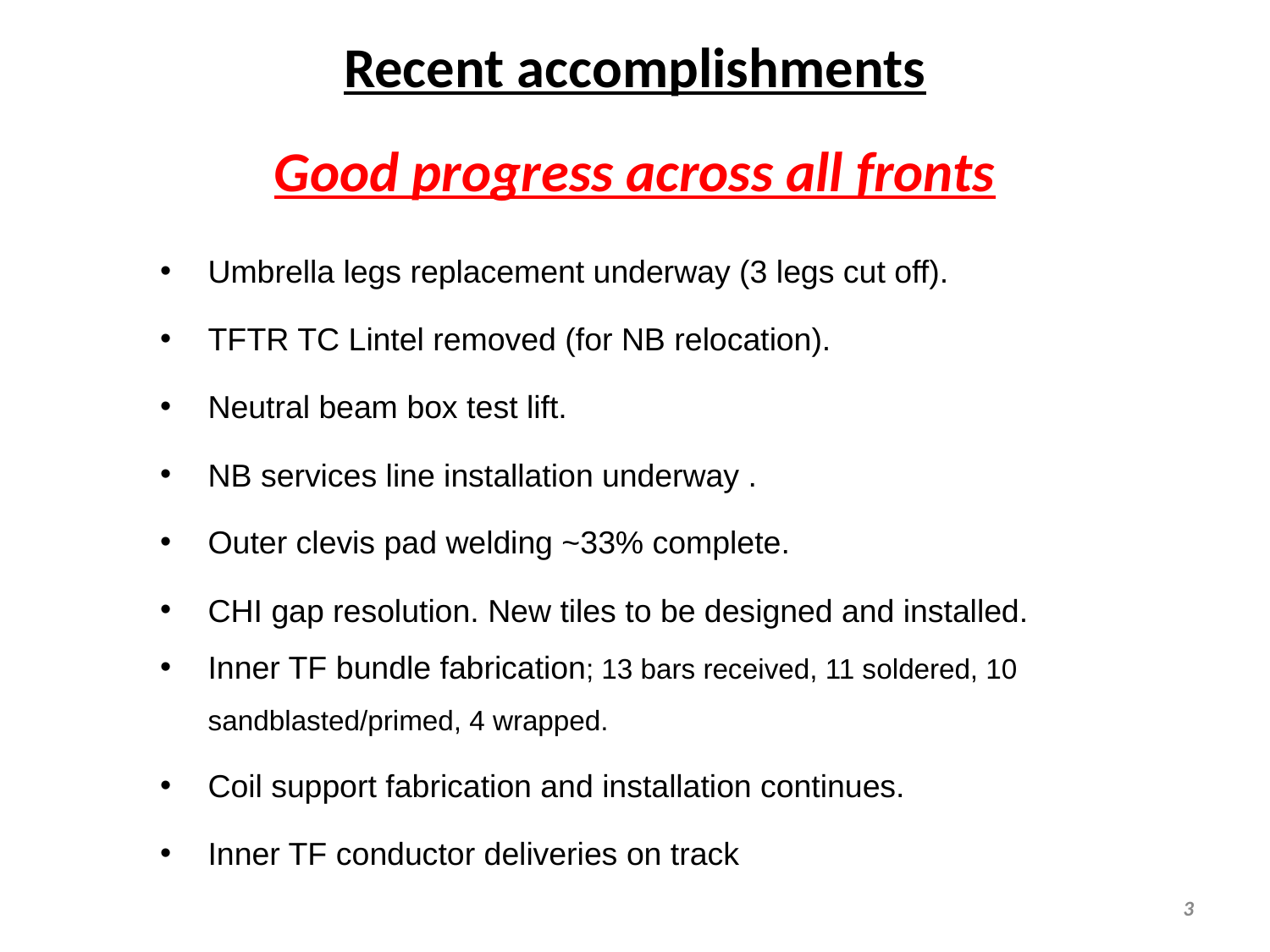

# Recent accomplishments
Good progress across all fronts
Umbrella legs replacement underway (3 legs cut off).
TFTR TC Lintel removed (for NB relocation).
Neutral beam box test lift.
NB services line installation underway .
Outer clevis pad welding ~33% complete.
CHI gap resolution. New tiles to be designed and installed.
Inner TF bundle fabrication; 13 bars received, 11 soldered, 10 sandblasted/primed, 4 wrapped.
Coil support fabrication and installation continues.
Inner TF conductor deliveries on track

3